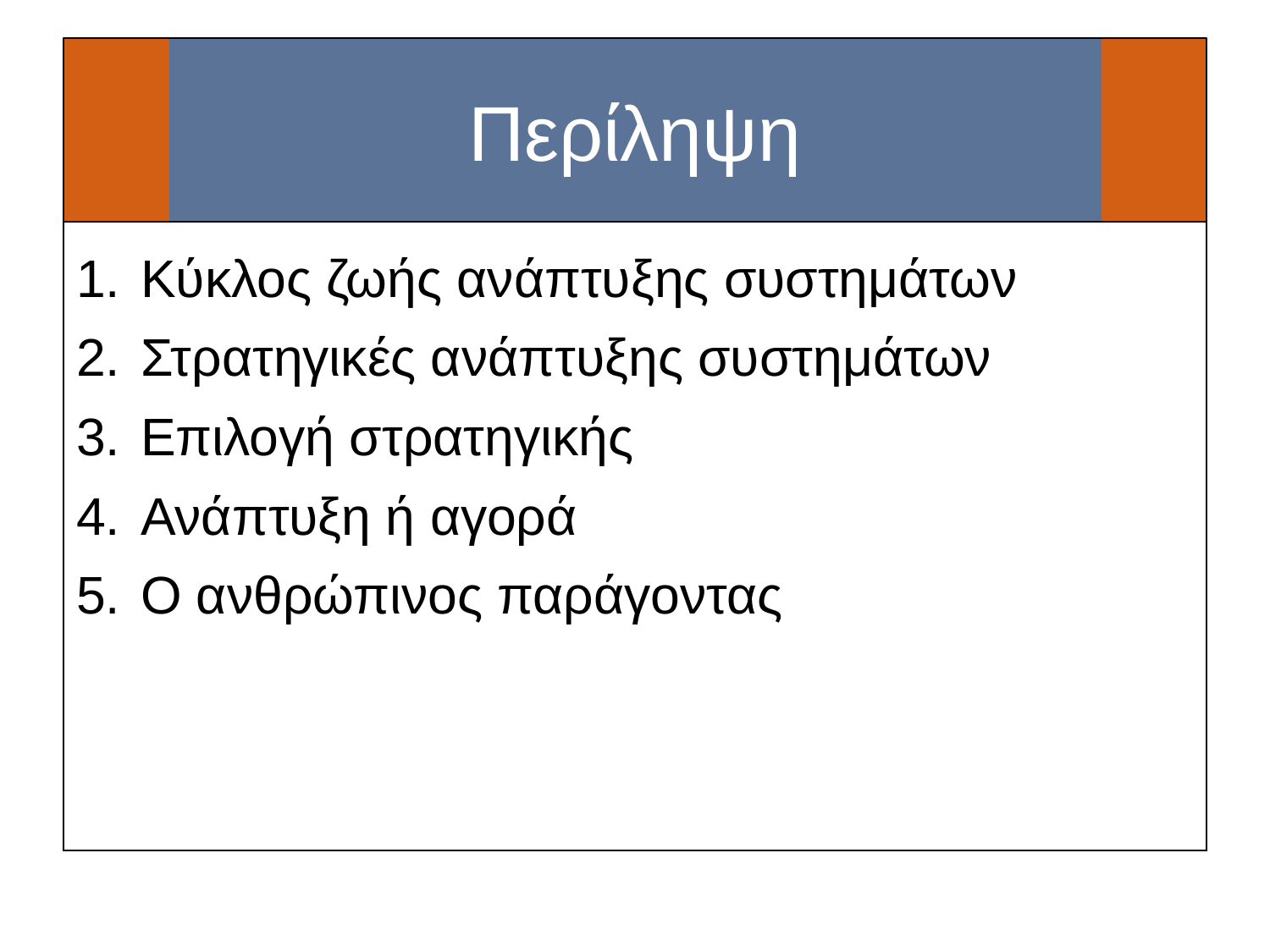

# Περίληψη

Κύκλος ζωής ανάπτυξης συστημάτων
Στρατηγικές ανάπτυξης συστημάτων
Επιλογή στρατηγικής
Ανάπτυξη ή αγορά
Ο ανθρώπινος παράγοντας